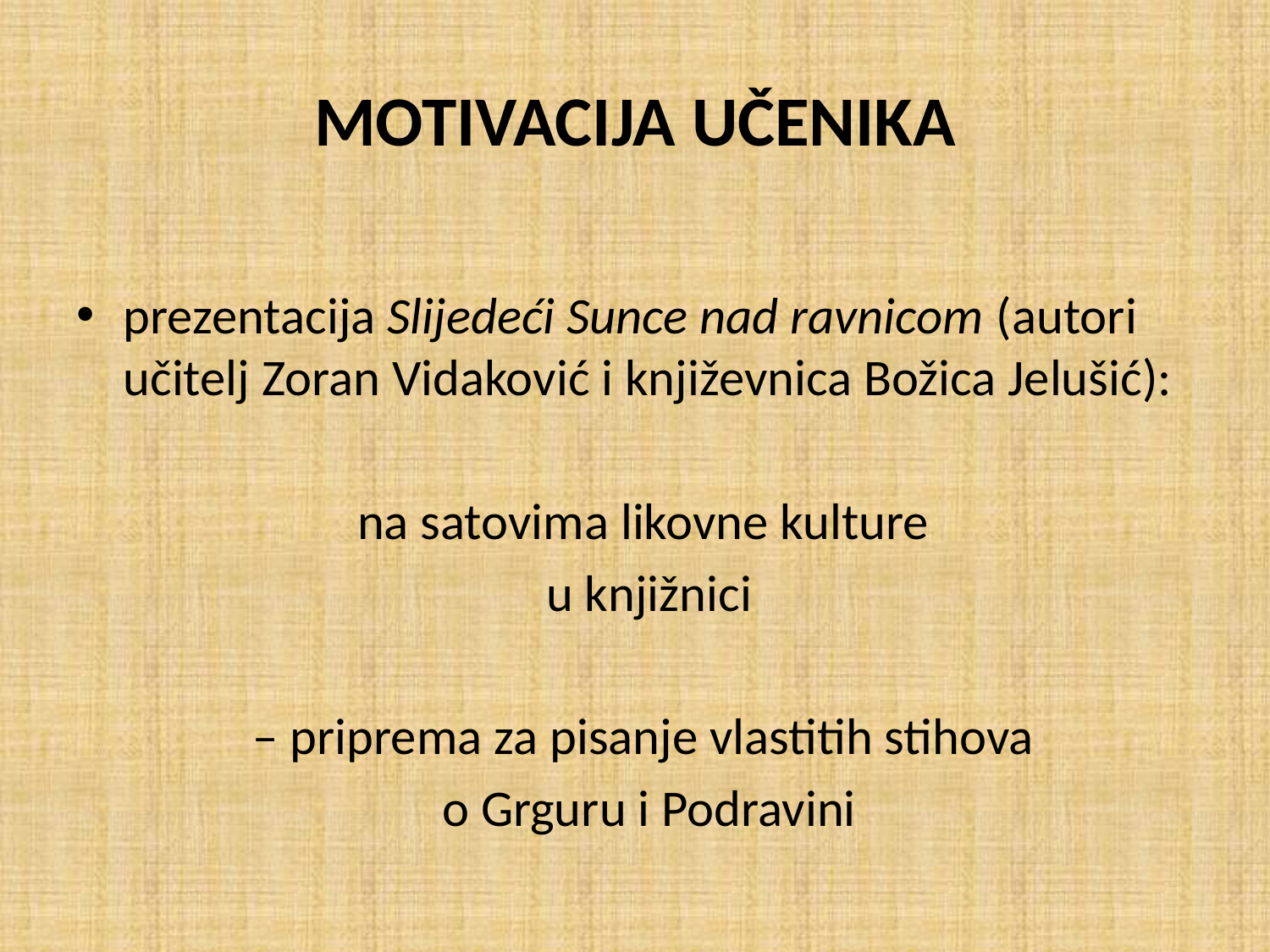

# MOTIVACIJA UČENIKA
prezentacija Slijedeći Sunce nad ravnicom (autori učitelj Zoran Vidaković i književnica Božica Jelušić):

na satovima likovne kulture
u knjižnici

– priprema za pisanje vlastitih stihova
o Grguru i Podravini